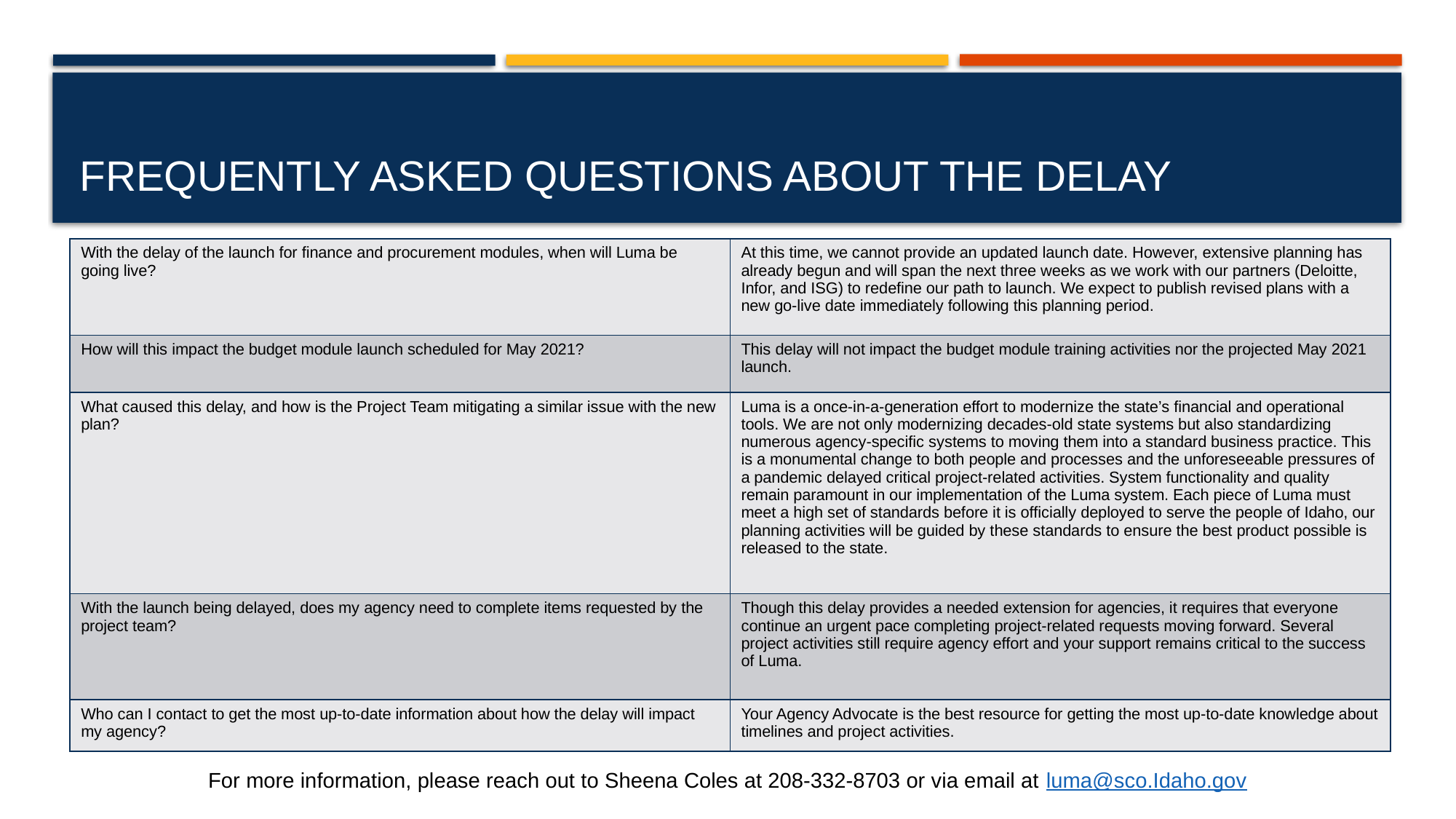

# Frequently Asked questions about the delay
| With the delay of the launch for finance and procurement modules, when will Luma be going live? | At this time, we cannot provide an updated launch date. However, extensive planning has already begun and will span the next three weeks as we work with our partners (Deloitte, Infor, and ISG) to redefine our path to launch. We expect to publish revised plans with a new go-live date immediately following this planning period. |
| --- | --- |
| How will this impact the budget module launch scheduled for May 2021? | This delay will not impact the budget module training activities nor the projected May 2021 launch. |
| What caused this delay, and how is the Project Team mitigating a similar issue with the new plan? | Luma is a once-in-a-generation effort to modernize the state’s financial and operational tools. We are not only modernizing decades-old state systems but also standardizing numerous agency-specific systems to moving them into a standard business practice. This is a monumental change to both people and processes and the unforeseeable pressures of a pandemic delayed critical project-related activities. System functionality and quality remain paramount in our implementation of the Luma system. Each piece of Luma must meet a high set of standards before it is officially deployed to serve the people of Idaho, our planning activities will be guided by these standards to ensure the best product possible is released to the state. |
| With the launch being delayed, does my agency need to complete items requested by the project team? | Though this delay provides a needed extension for agencies, it requires that everyone continue an urgent pace completing project-related requests moving forward. Several project activities still require agency effort and your support remains critical to the success of Luma. |
| Who can I contact to get the most up-to-date information about how the delay will impact my agency? | Your Agency Advocate is the best resource for getting the most up-to-date knowledge about timelines and project activities. |
For more information, please reach out to Sheena Coles at 208-332-8703 or via email at luma@sco.Idaho.gov